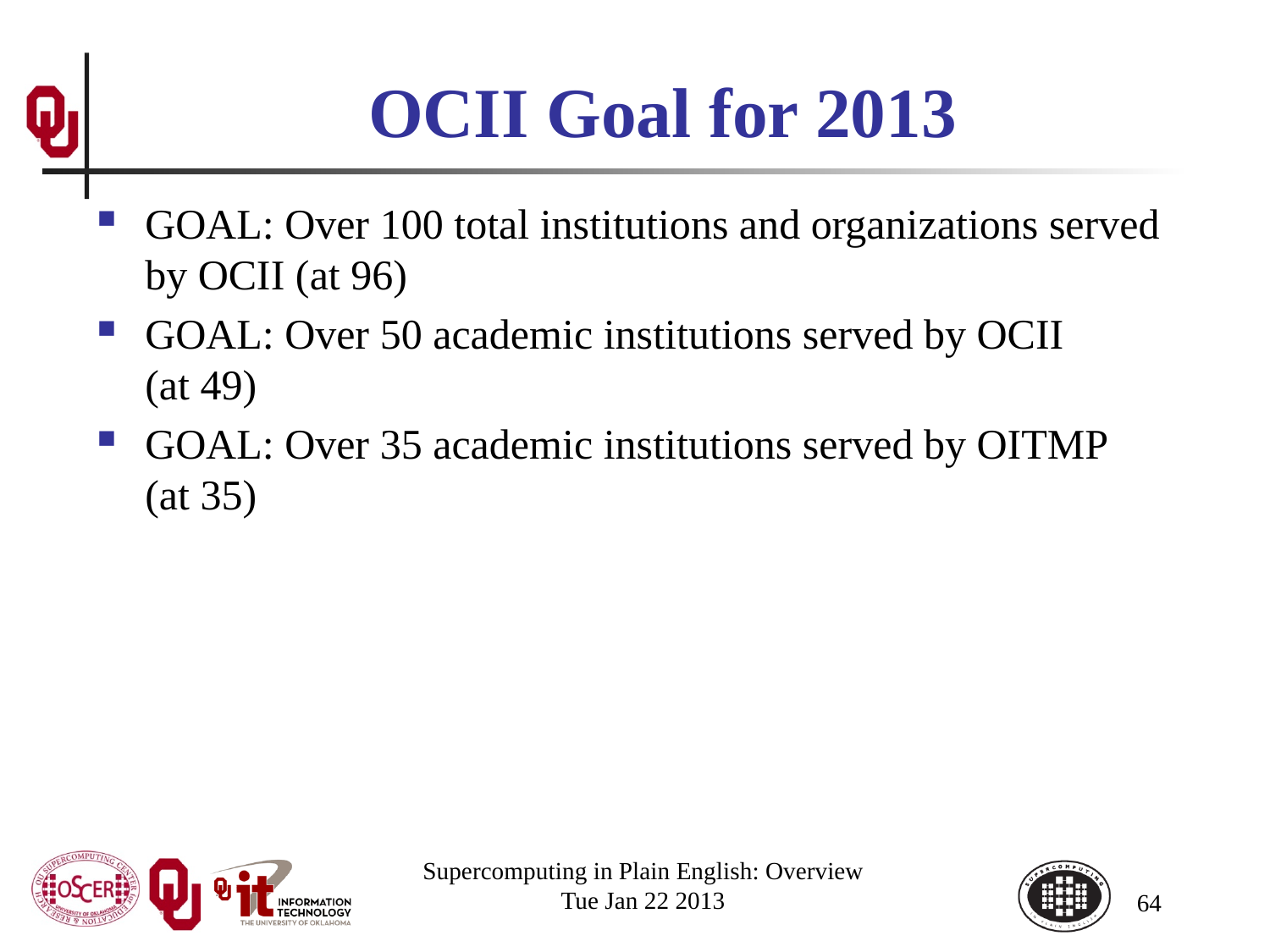

# OCII Goal for 2013
GOAL: Over 100 total institutions and organizations served by OCII (at 96)
GOAL: Over 50 academic institutions served by OCII       (at 49)
GOAL: Over 35 academic institutions served by OITMP  (at 35)
Supercomputing in Plain English: Overview
Tue Jan 22 2013
64